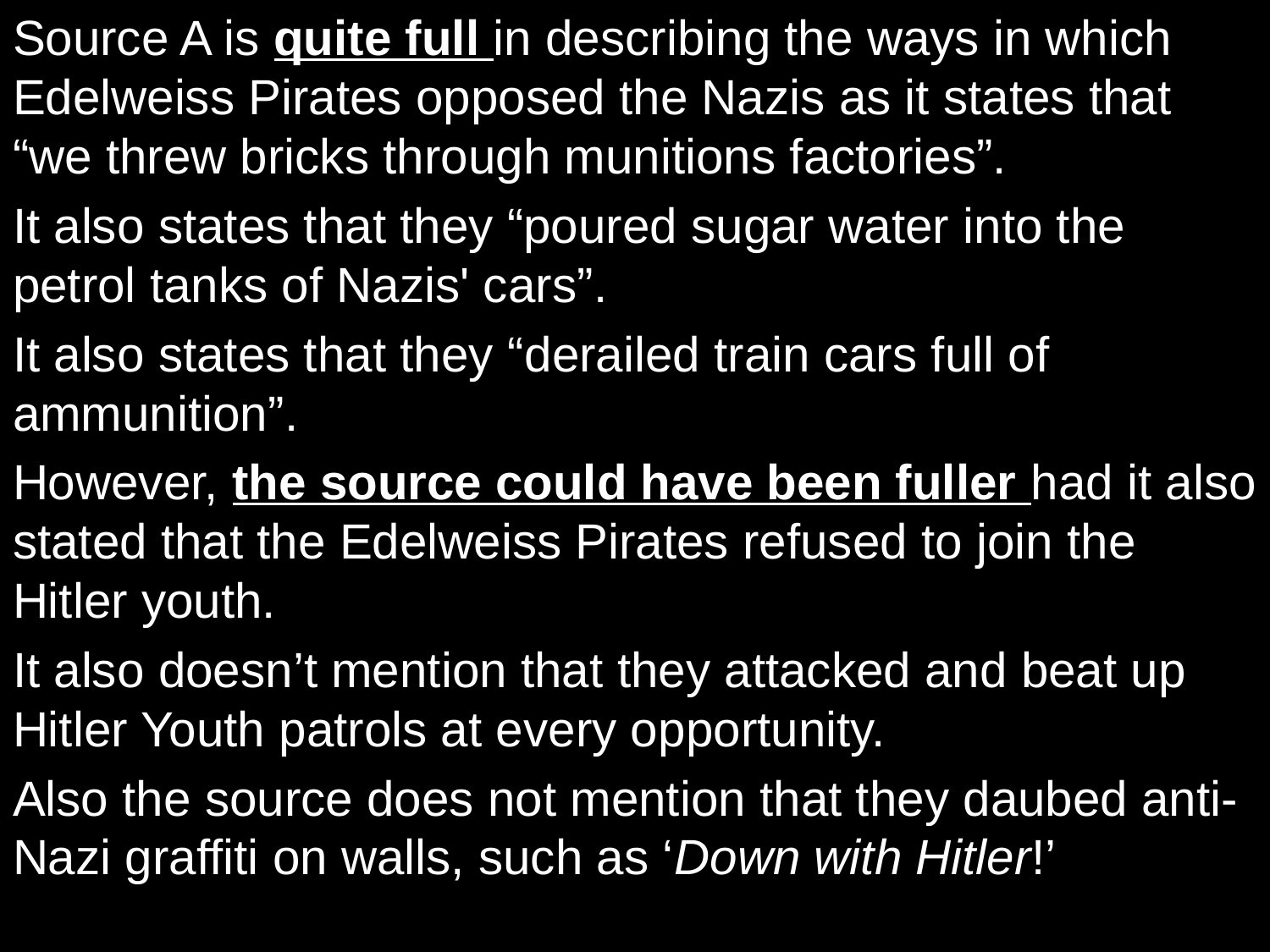

Source A is quite full in describing the ways in which Edelweiss Pirates opposed the Nazis as it states that “we threw bricks through munitions factories”.
It also states that they “poured sugar water into the petrol tanks of Nazis' cars”.
It also states that they “derailed train cars full of ammunition”.
However, the source could have been fuller had it also stated that the Edelweiss Pirates refused to join the Hitler youth.
It also doesn’t mention that they attacked and beat up Hitler Youth patrols at every opportunity.
Also the source does not mention that they daubed anti-Nazi graffiti on walls, such as ‘Down with Hitler!’